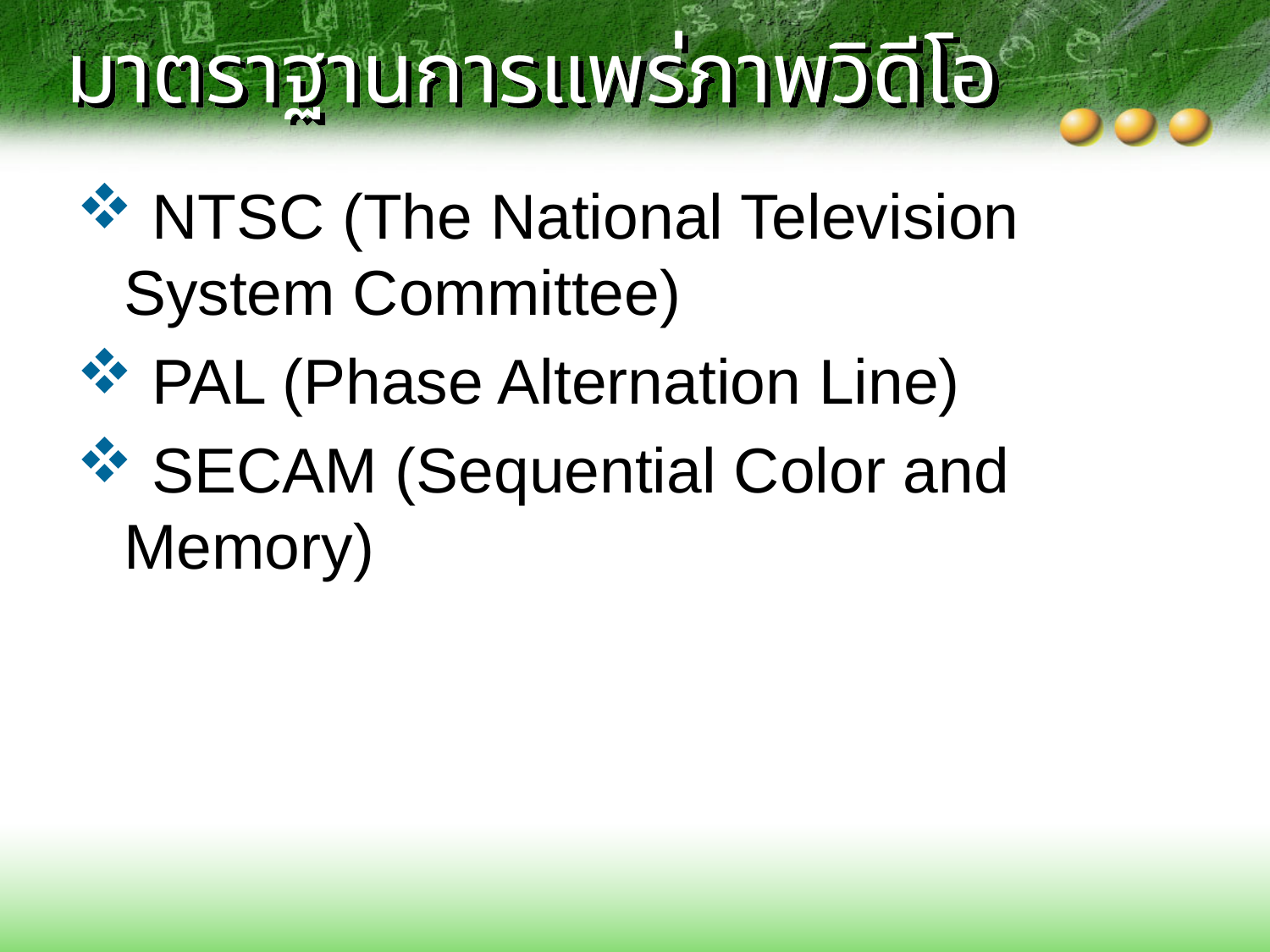

# มาตราฐานการแพร่ภาพวิดีโอ
 NTSC (The National Television System Committee)
 PAL (Phase Alternation Line)
 SECAM (Sequential Color and Memory)